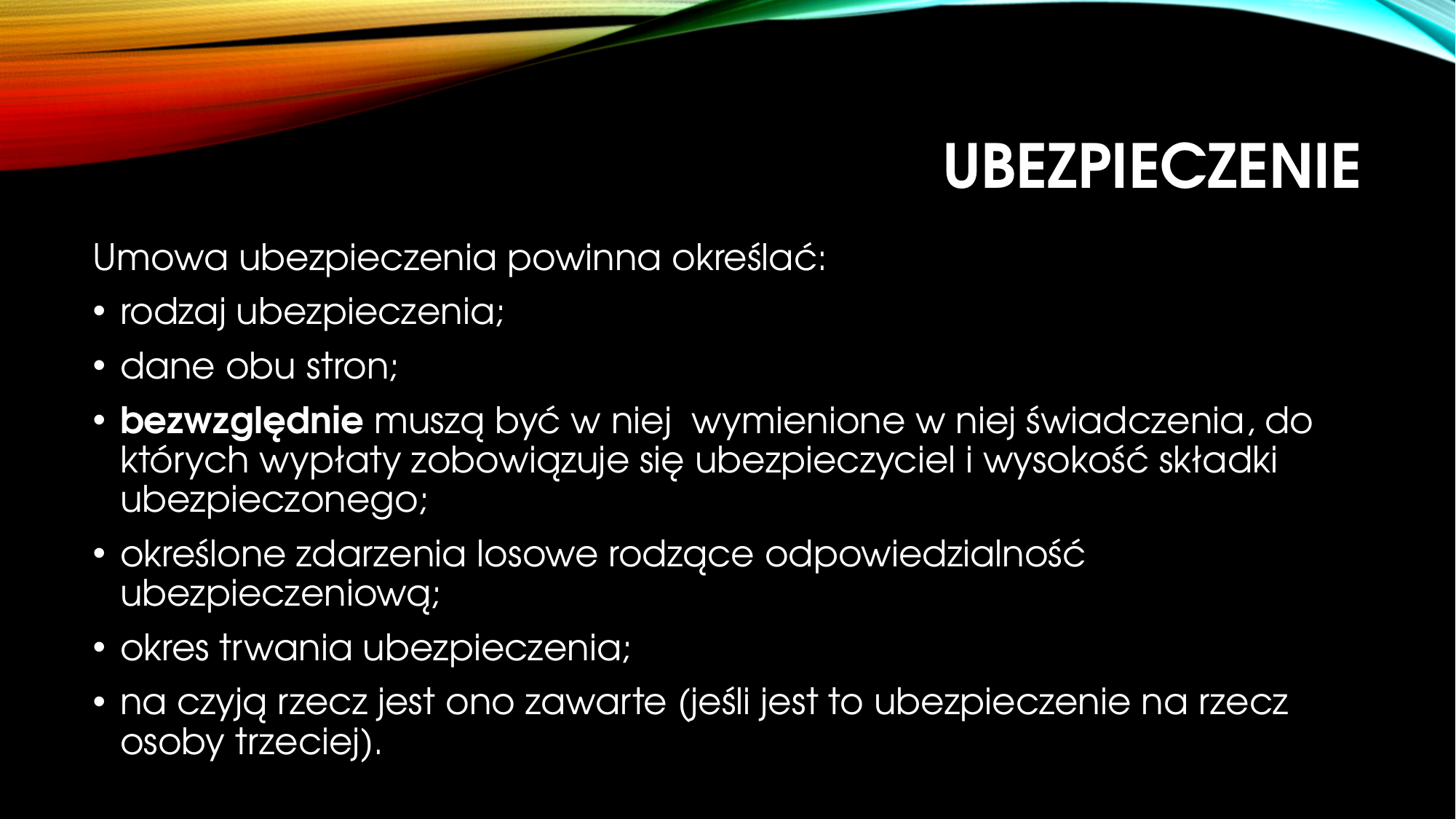

# UBEZPIECZENIE
Umowa ubezpieczenia powinna określać:
rodzaj ubezpieczenia;
dane obu stron;
bezwzględnie muszą być w niej  wymienione w niej świadczenia, do których wypłaty zobowiązuje się ubezpieczyciel i wysokość składki ubezpieczonego;
określone zdarzenia losowe rodzące odpowiedzialność ubezpieczeniową;
okres trwania ubezpieczenia;
na czyją rzecz jest ono zawarte (jeśli jest to ubezpieczenie na rzecz osoby trzeciej).